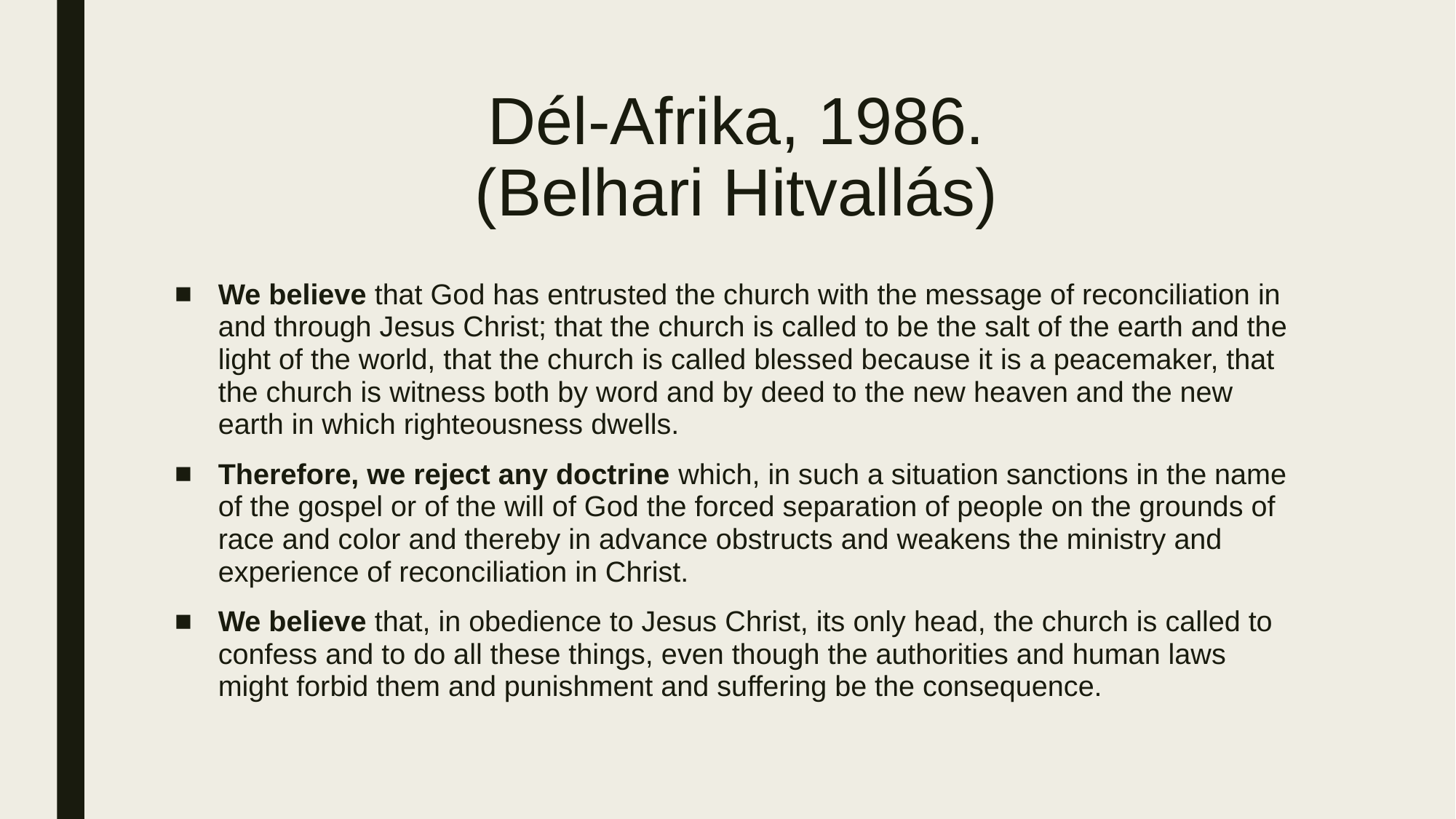

# Dél-Afrika, 1986. (Belhari Hitvallás)
We believe that God has entrusted the church with the message of reconciliation in and through Jesus Christ; that the church is called to be the salt of the earth and the light of the world, that the church is called blessed because it is a peacemaker, that the church is witness both by word and by deed to the new heaven and the new earth in which righteousness dwells.
Therefore, we reject any doctrine which, in such a situation sanctions in the name of the gospel or of the will of God the forced separation of people on the grounds of race and color and thereby in advance obstructs and weakens the ministry and experience of reconciliation in Christ.
We believe that, in obedience to Jesus Christ, its only head, the church is called to confess and to do all these things, even though the authorities and human laws might forbid them and punishment and suffering be the consequence.